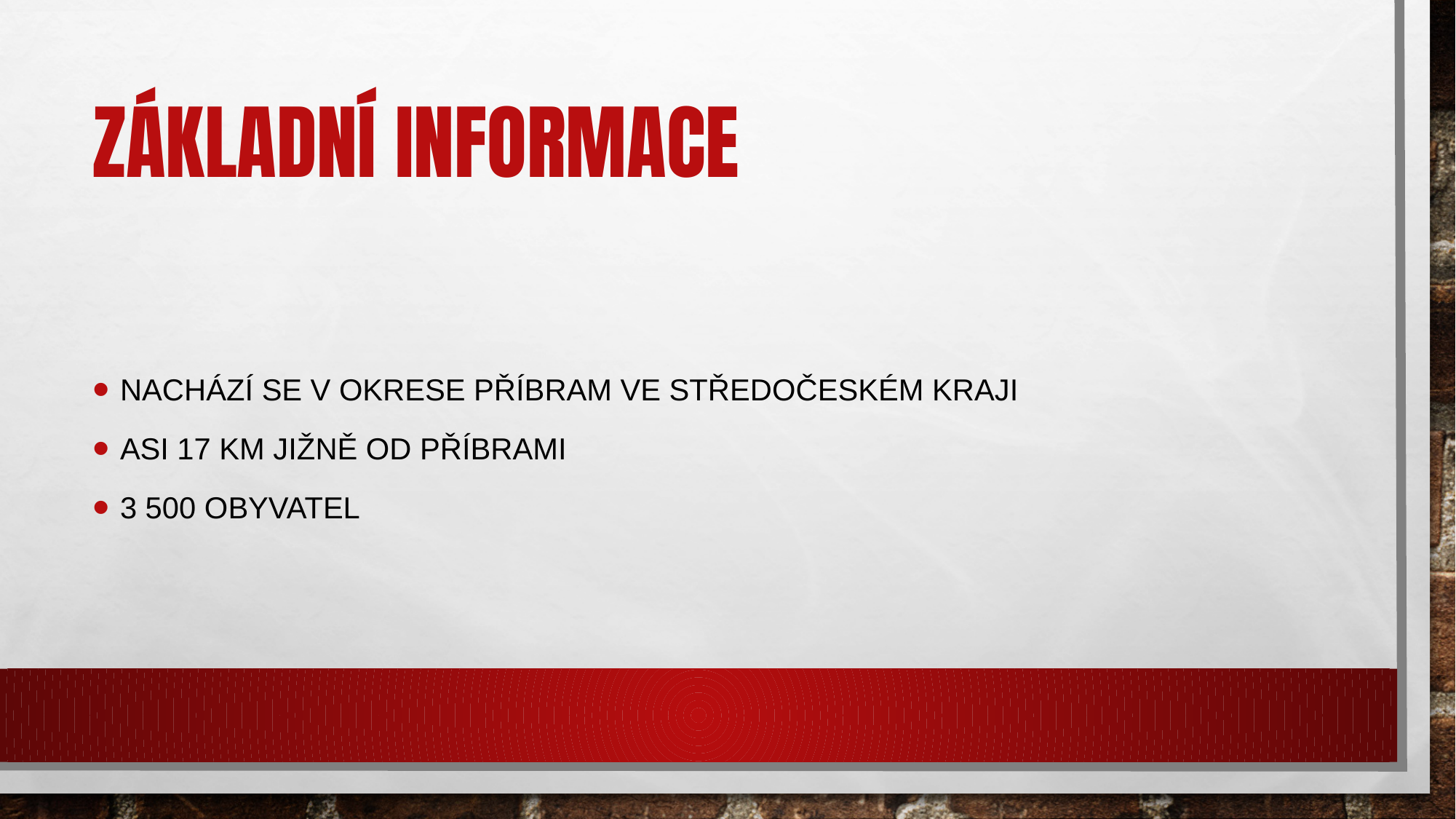

# Základní informace
nachází se v okrese Příbram ve Středočeském kraji
asi 17 km jižně od Příbrami
3 500 obyvatel